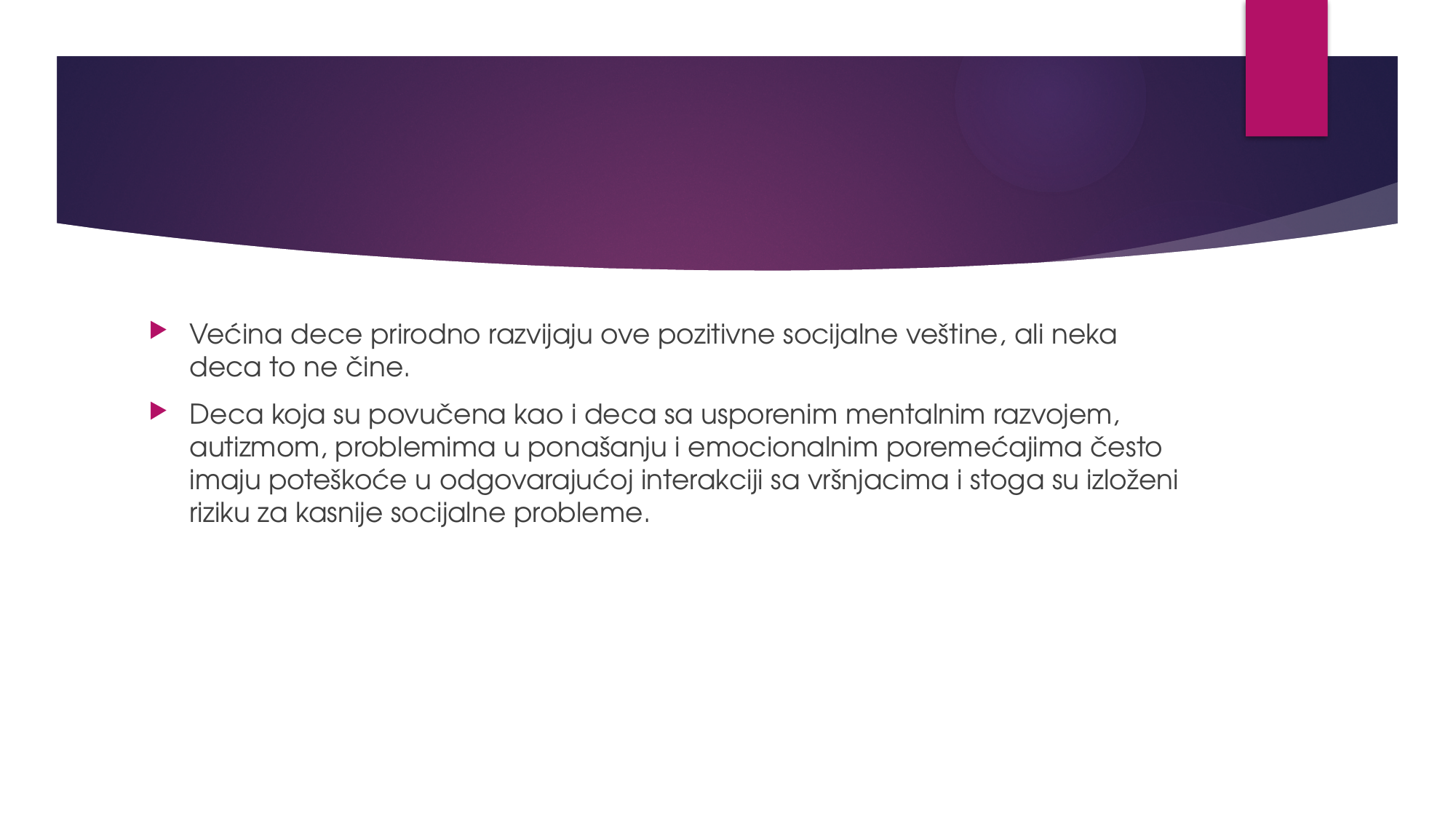

Većina dece prirodno razvijaju ove pozitivne socijalne veštine, ali neka deca to ne čine.
Deca koja su povučena kao i deca sa usporenim mentalnim razvojem, autizmom, problemima u ponašanju i emocionalnim poremećajima često imaju poteškoće u odgovarajućoj interakciji sa vršnjacima i stoga su izloženi riziku za kasnije socijalne probleme.